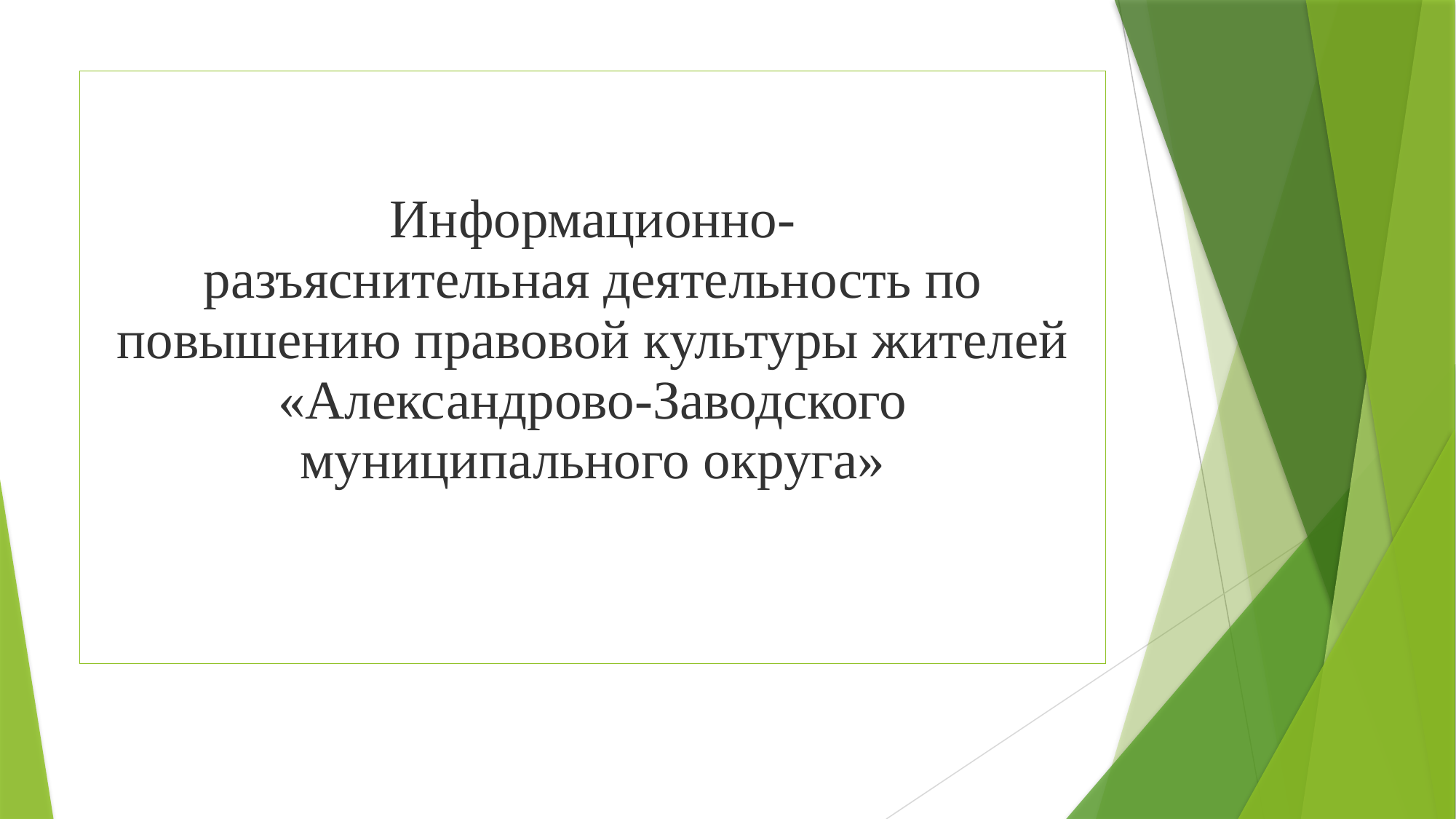

# Информационно-разъяснительная деятельность по повышению правовой культуры жителей «Александрово-Заводского муниципального округа»